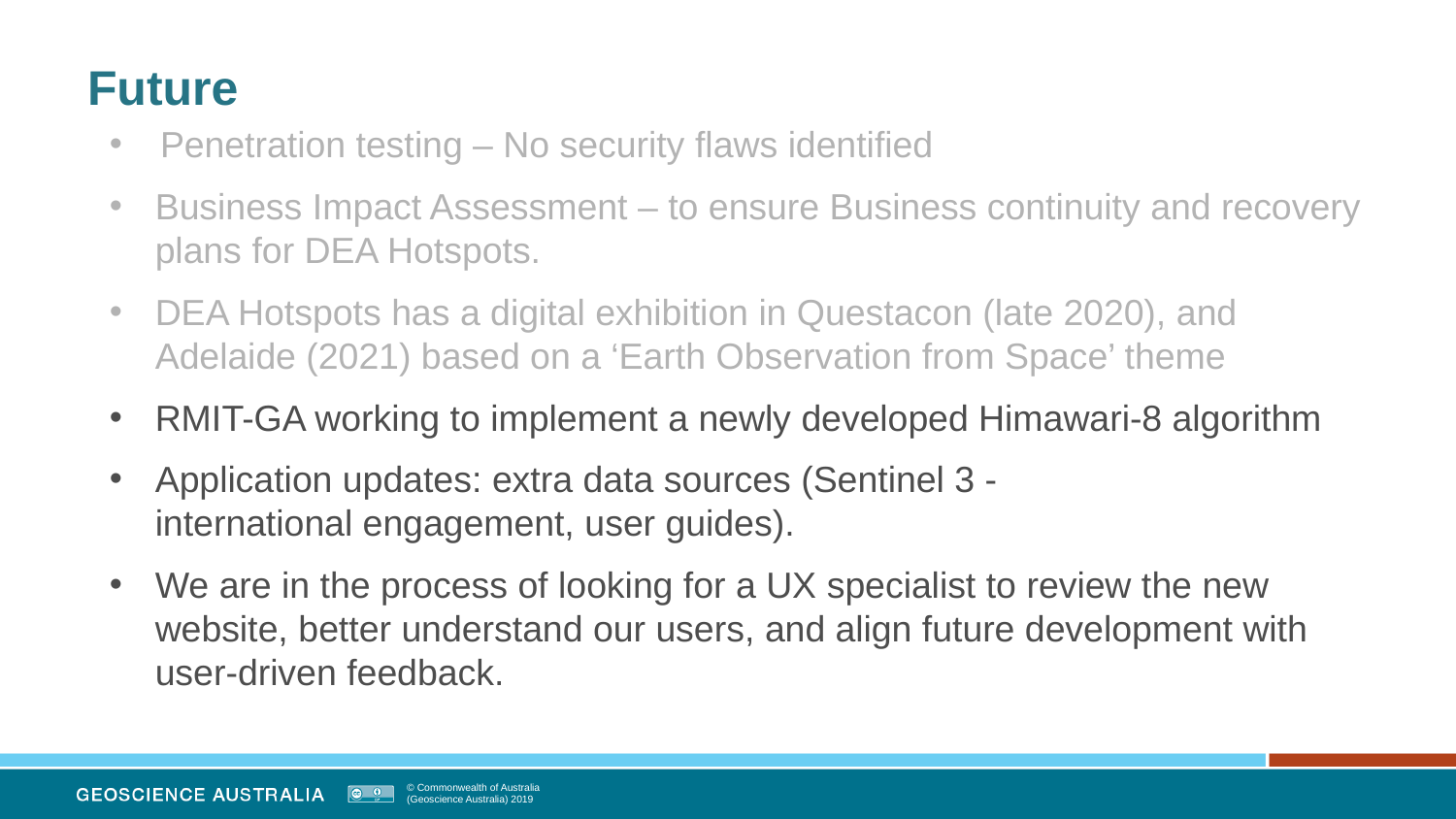

# Future
Penetration testing – No security flaws identified
Business Impact Assessment – to ensure Business continuity and recovery plans for DEA Hotspots.
DEA Hotspots has a digital exhibition in Questacon (late 2020), and Adelaide (2021) based on a ‘Earth Observation from Space’ theme
RMIT-GA working to implement a newly developed Himawari-8 algorithm
Application updates: extra data sources (Sentinel 3 - international engagement, user guides).
We are in the process of looking for a UX specialist to review the new website, better understand our users, and align future development with user-driven feedback.